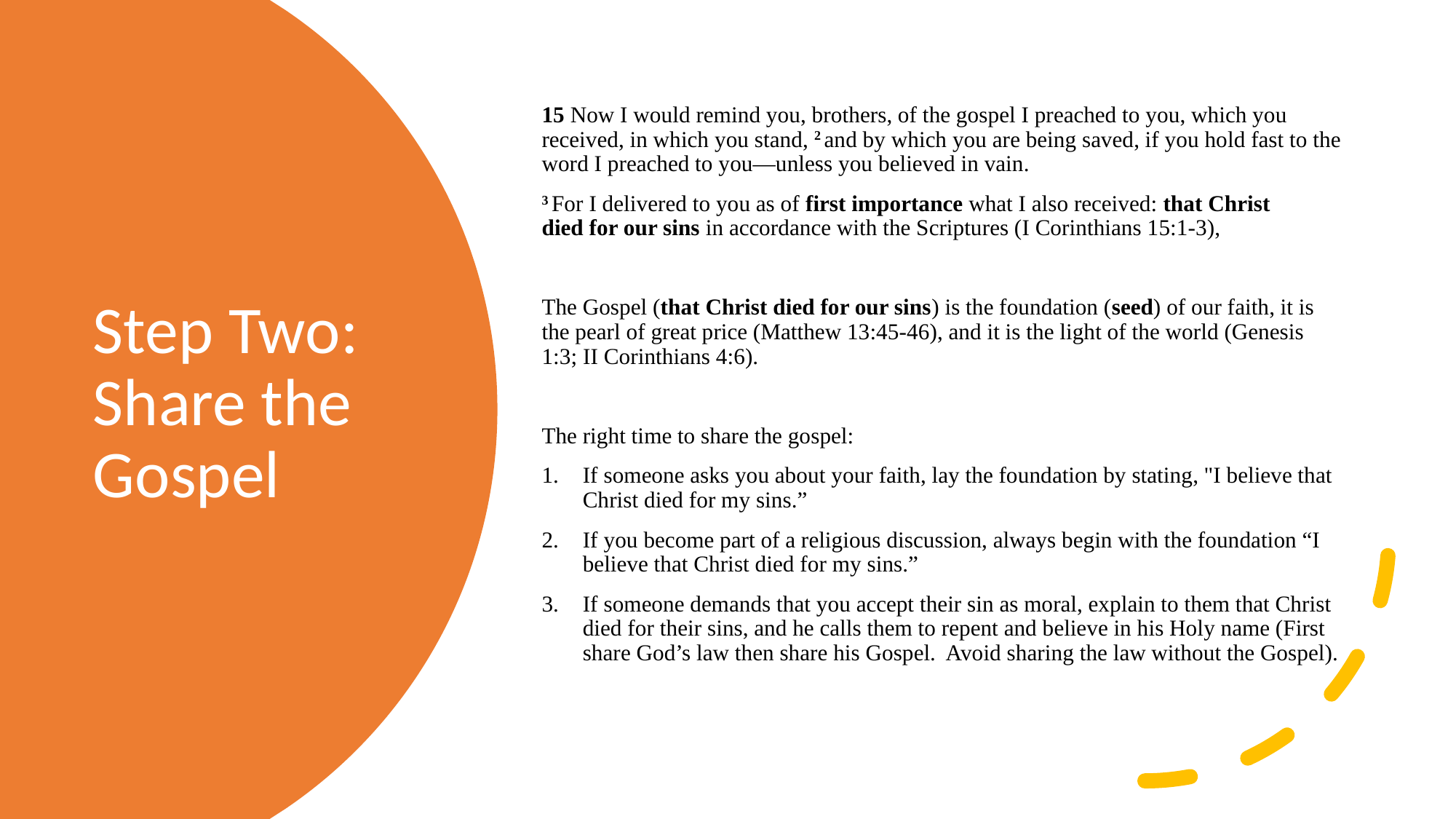

15 Now I would remind you, brothers, of the gospel I preached to you, which you received, in which you stand, 2 and by which you are being saved, if you hold fast to the word I preached to you—unless you believed in vain.
3 For I delivered to you as of first importance what I also received: that Christ died for our sins in accordance with the Scriptures (I Corinthians 15:1-3),

The Gospel (that Christ died for our sins) is the foundation (seed) of our faith, it is the pearl of great price (Matthew 13:45-46), and it is the light of the world (Genesis 1:3; II Corinthians 4:6).

The right time to share the gospel:
If someone asks you about your faith, lay the foundation by stating, "I believe that Christ died for my sins.”
If you become part of a religious discussion, always begin with the foundation “I believe that Christ died for my sins.”
If someone demands that you accept their sin as moral, explain to them that Christ died for their sins, and he calls them to repent and believe in his Holy name (First share God’s law then share his Gospel.  Avoid sharing the law without the Gospel).

# Step Two: Share the Gospel